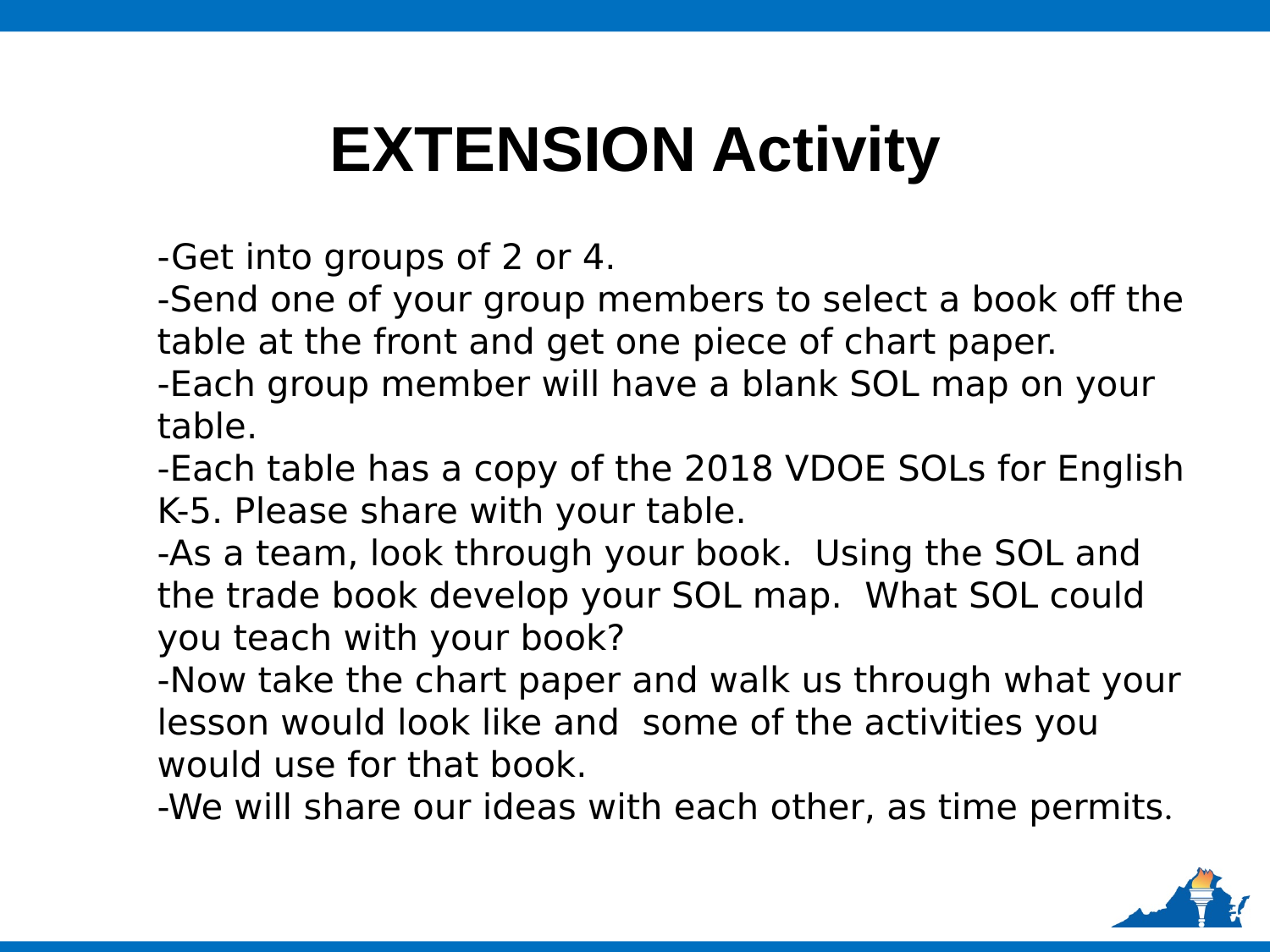

# EXTENSION Activity
-Get into groups of 2 or 4.
-Send one of your group members to select a book off the table at the front and get one piece of chart paper.
-Each group member will have a blank SOL map on your table.
-Each table has a copy of the 2018 VDOE SOLs for English K-5. Please share with your table.
-As a team, look through your book.  Using the SOL and the trade book develop your SOL map.  What SOL could you teach with your book?
-Now take the chart paper and walk us through what your lesson would look like and  some of the activities you would use for that book.
-We will share our ideas with each other, as time permits.